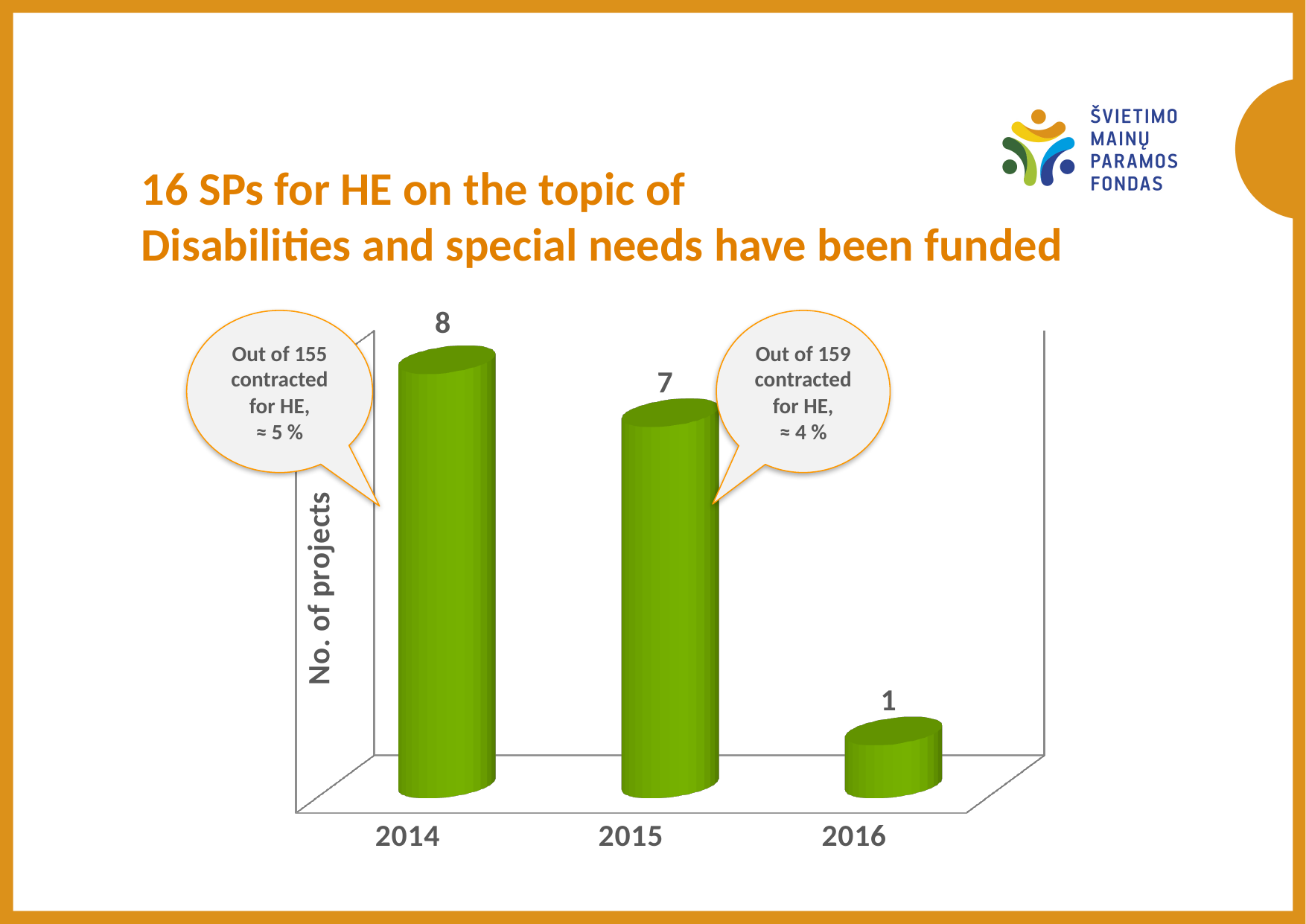

16 SPs for HE on the topic of
Disabilities and special needs have been funded
Out of 155 contracted for HE,
≈ 5 %

[unsupported chart]

Out of 159 contracted for HE,
≈ 4 %